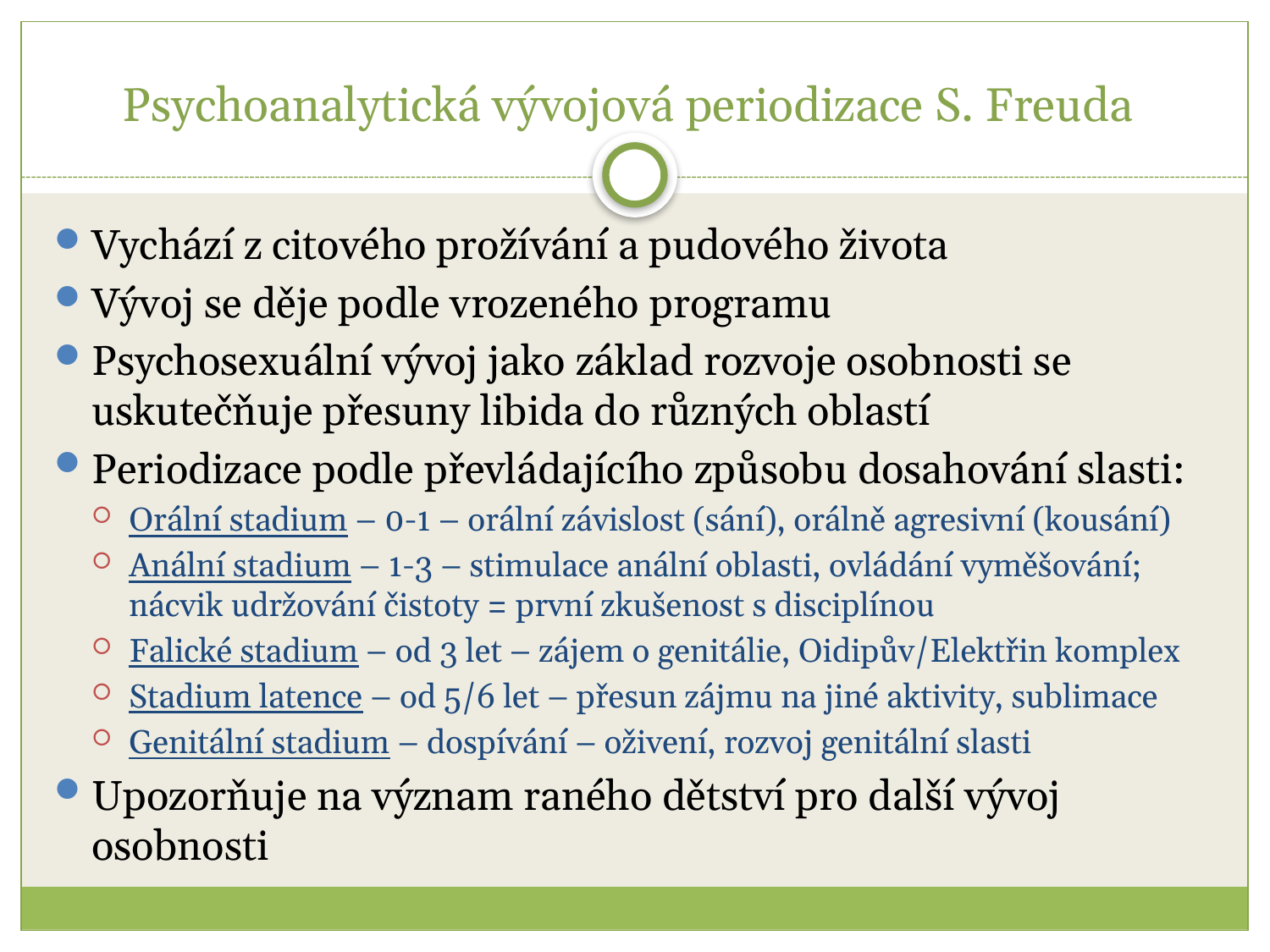

# Psychoanalytická vývojová periodizace S. Freuda
Vychází z citového prožívání a pudového života
Vývoj se děje podle vrozeného programu
Psychosexuální vývoj jako základ rozvoje osobnosti se uskutečňuje přesuny libida do různých oblastí
Periodizace podle převládajícího způsobu dosahování slasti:
Orální stadium – 0-1 – orální závislost (sání), orálně agresivní (kousání)
Anální stadium – 1-3 – stimulace anální oblasti, ovládání vyměšování; nácvik udržování čistoty = první zkušenost s disciplínou
Falické stadium – od 3 let – zájem o genitálie, Oidipův/Elektřin komplex
Stadium latence – od 5/6 let – přesun zájmu na jiné aktivity, sublimace
Genitální stadium – dospívání – oživení, rozvoj genitální slasti
Upozorňuje na význam raného dětství pro další vývoj osobnosti